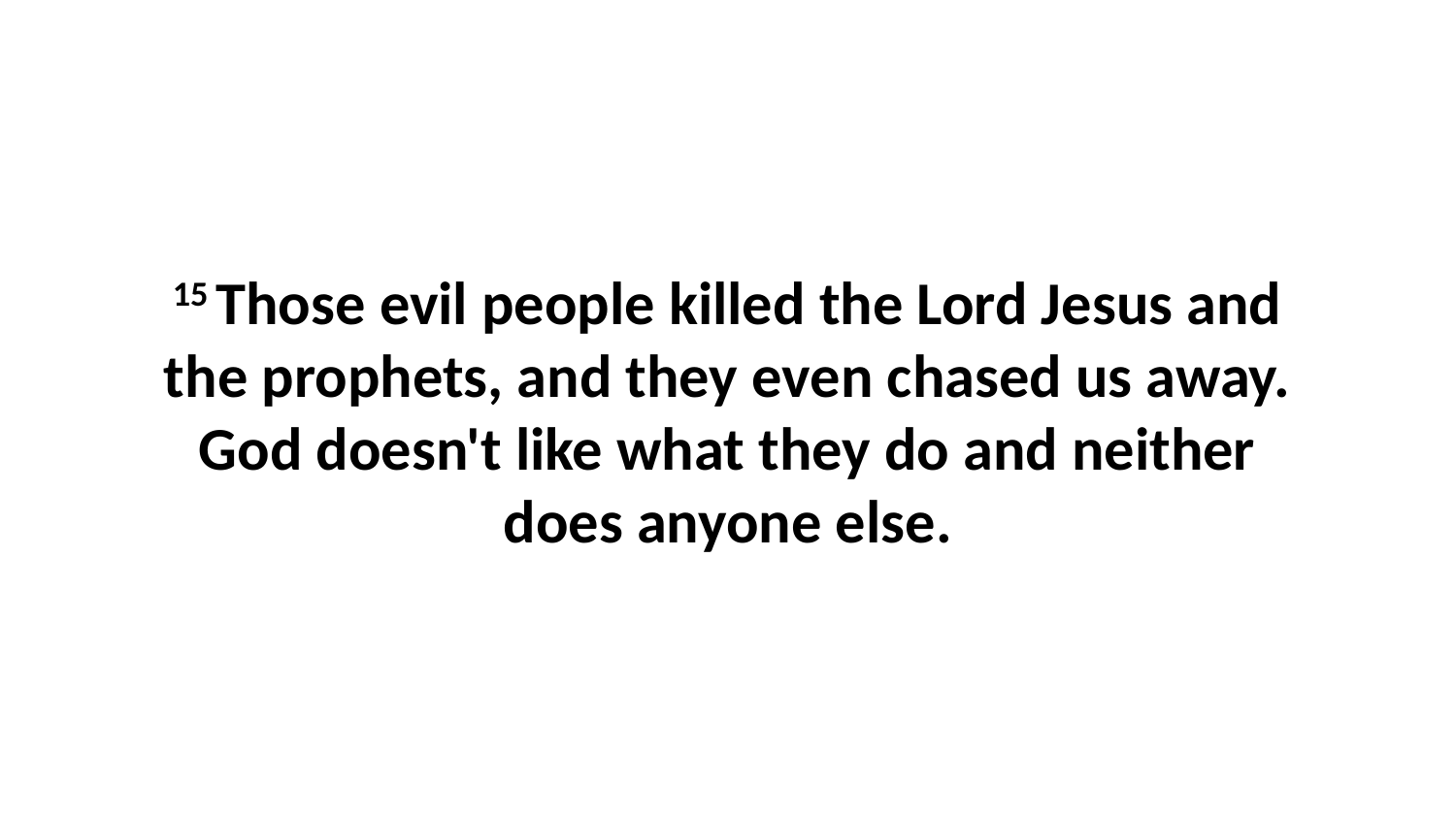

15 Those evil people killed the Lord Jesus and the prophets, and they even chased us away. God doesn't like what they do and neither does anyone else.